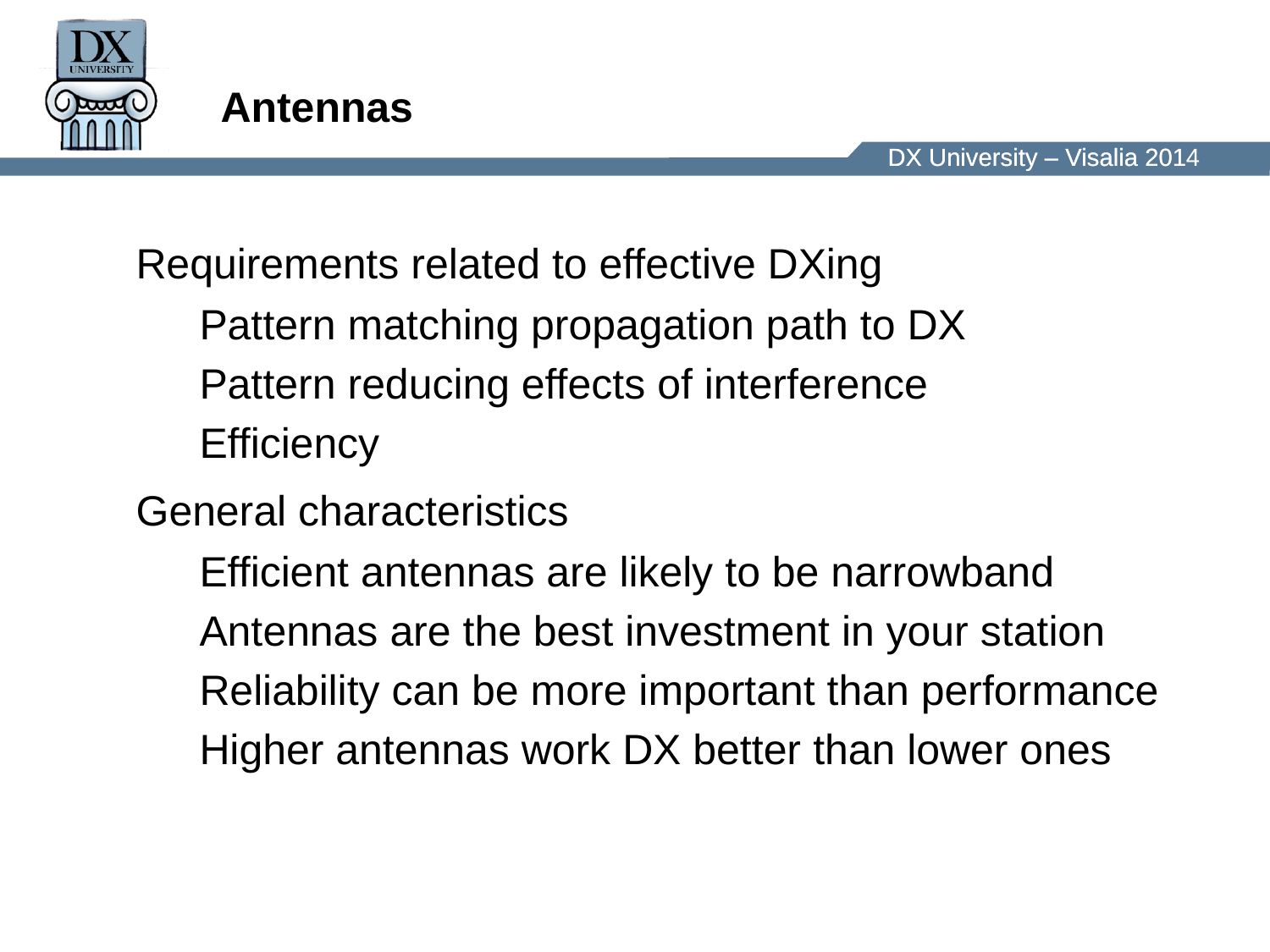

Antennas
Requirements related to effective DXing
Pattern matching propagation path to DX
Pattern reducing effects of interference
Efficiency
General characteristics
Efficient antennas are likely to be narrowband
Antennas are the best investment in your station
Reliability can be more important than performance
Higher antennas work DX better than lower ones